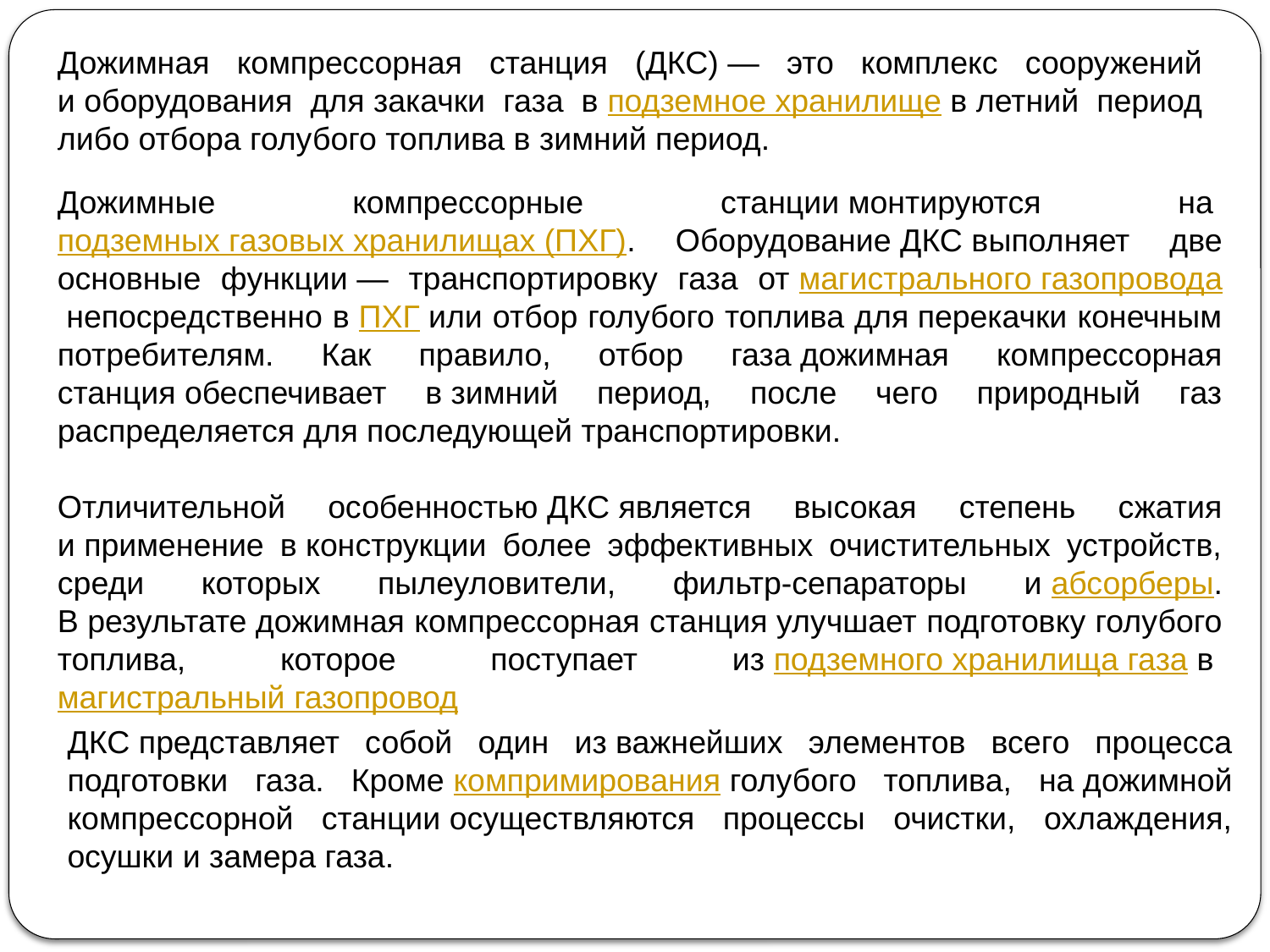

Дожимная компрессорная станция (ДКС) — это комплекс сооружений и оборудования для закачки газа в подземное хранилище в летний период либо отбора голубого топлива в зимний период.
Дожимные компрессорные станции монтируются на подземных газовых хранилищах (ПХГ). Оборудование ДКС выполняет две основные функции — транспортировку газа от магистрального газопровода непосредственно в ПХГ или отбор голубого топлива для перекачки конечным потребителям. Как правило, отбор газа дожимная компрессорная станция обеспечивает в зимний период, после чего природный газ распределяется для последующей транспортировки.

Отличительной особенностью ДКС является высокая степень сжатия и применение в конструкции более эффективных очистительных устройств, среди которых пылеуловители, фильтр-сепараторы и абсорберы. В результате дожимная компрессорная станция улучшает подготовку голубого топлива, которое поступает из подземного хранилища газа в магистральный газопровод
ДКС представляет собой один из важнейших элементов всего процесса подготовки газа. Кроме компримирования голубого топлива, на дожимной компрессорной станции осуществляются процессы очистки, охлаждения, осушки и замера газа.